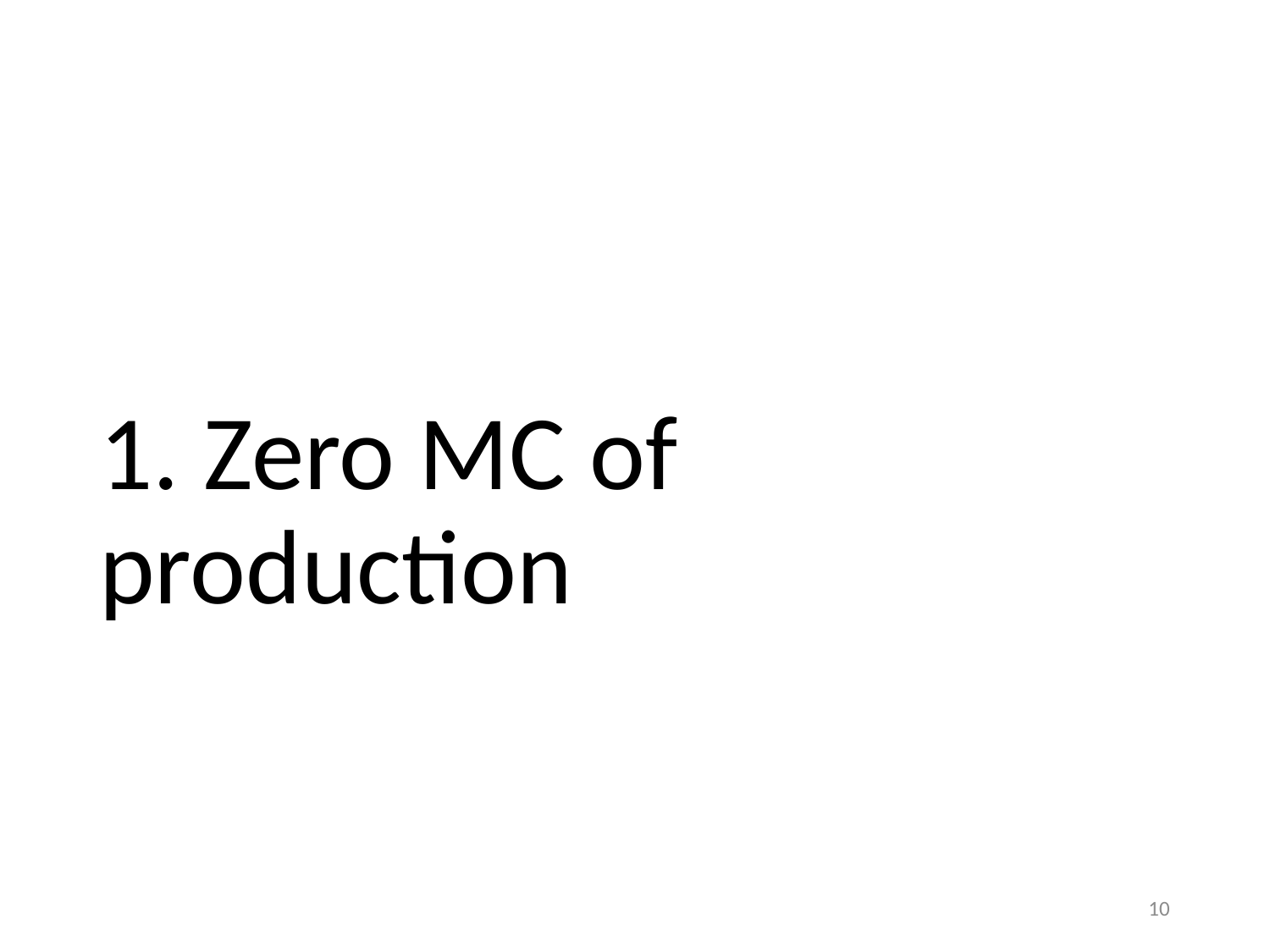

# 1. Zero MC of production

10